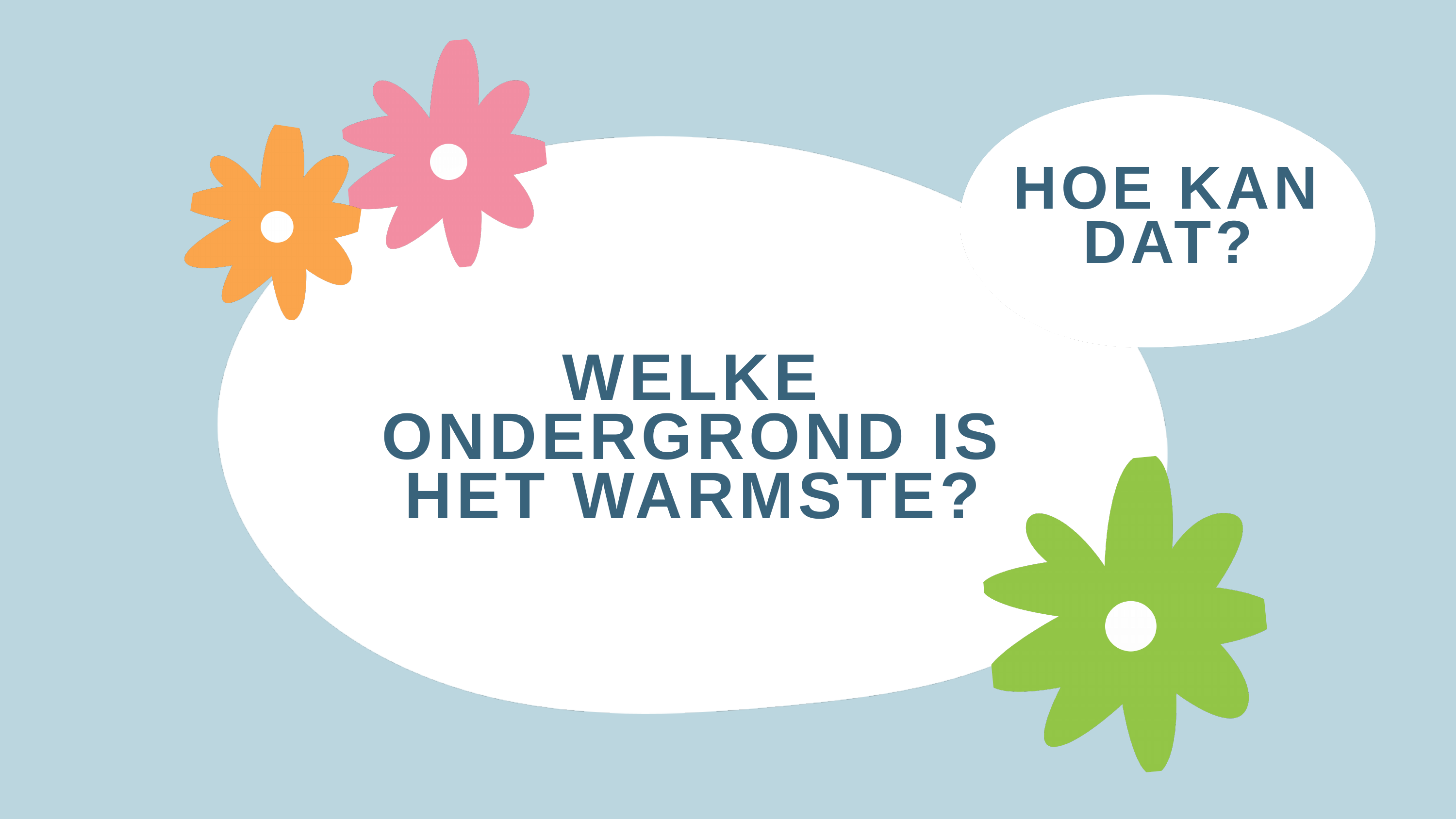

HOE KAN DAT?

WELKE ONDERGROND IS HET WARMSTE?